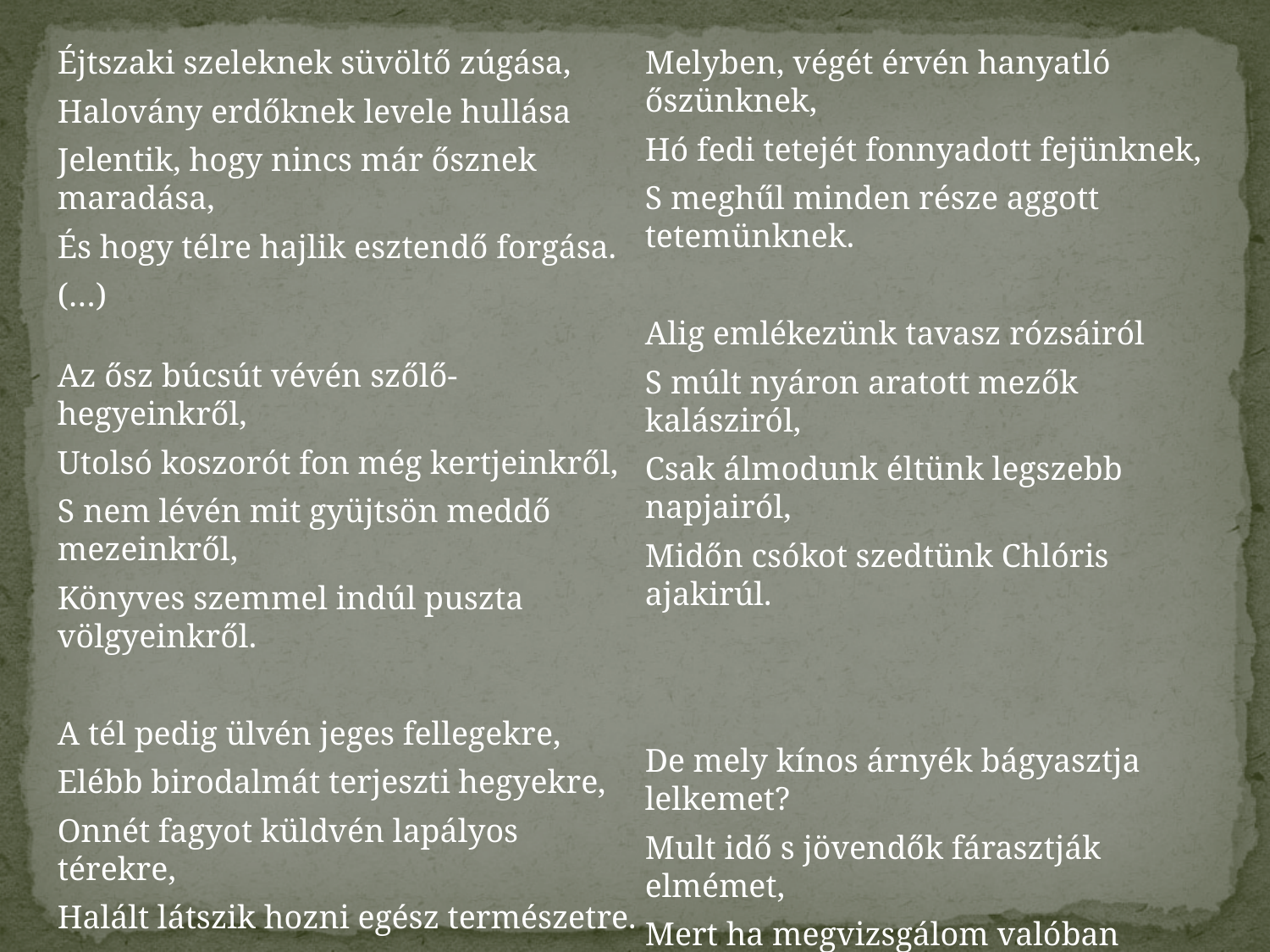

Éjtszaki szeleknek süvöltő zúgása,
Halovány erdőknek levele hullása
Jelentik, hogy nincs már ősznek maradása,
És hogy télre hajlik esztendő forgása.
(…)

Az ősz búcsút vévén szőlő-hegyeinkről,
Utolsó koszorót fon még kertjeinkről,
S nem lévén mit gyüjtsön meddő mezeinkről,
Könyves szemmel indúl puszta völgyeinkről.

A tél pedig ülvén jeges fellegekre,
Elébb birodalmát terjeszti hegyekre,
Onnét fagyot küldvén lapályos térekre,
Halált látszik hozni egész természetre.

E változás képe rövid életünknek,
Melyben, végét érvén hanyatló őszünknek,
Hó fedi tetejét fonnyadott fejünknek,
S meghűl minden része aggott tetemünknek.

Alig emlékezünk tavasz rózsáiról
S múlt nyáron aratott mezők kalásziról,
Csak álmodunk éltünk legszebb napjairól,
Midőn csókot szedtünk Chlóris ajakirúl.

De mely kínos árnyék bágyasztja lelkemet?
Mult idő s jövendők fárasztják elmémet,
Mert ha megvizsgálom valóban szívemet,
Csak a jelen-való tészi életemet.

Barcsay Ábrahám: A télnek közelgetése